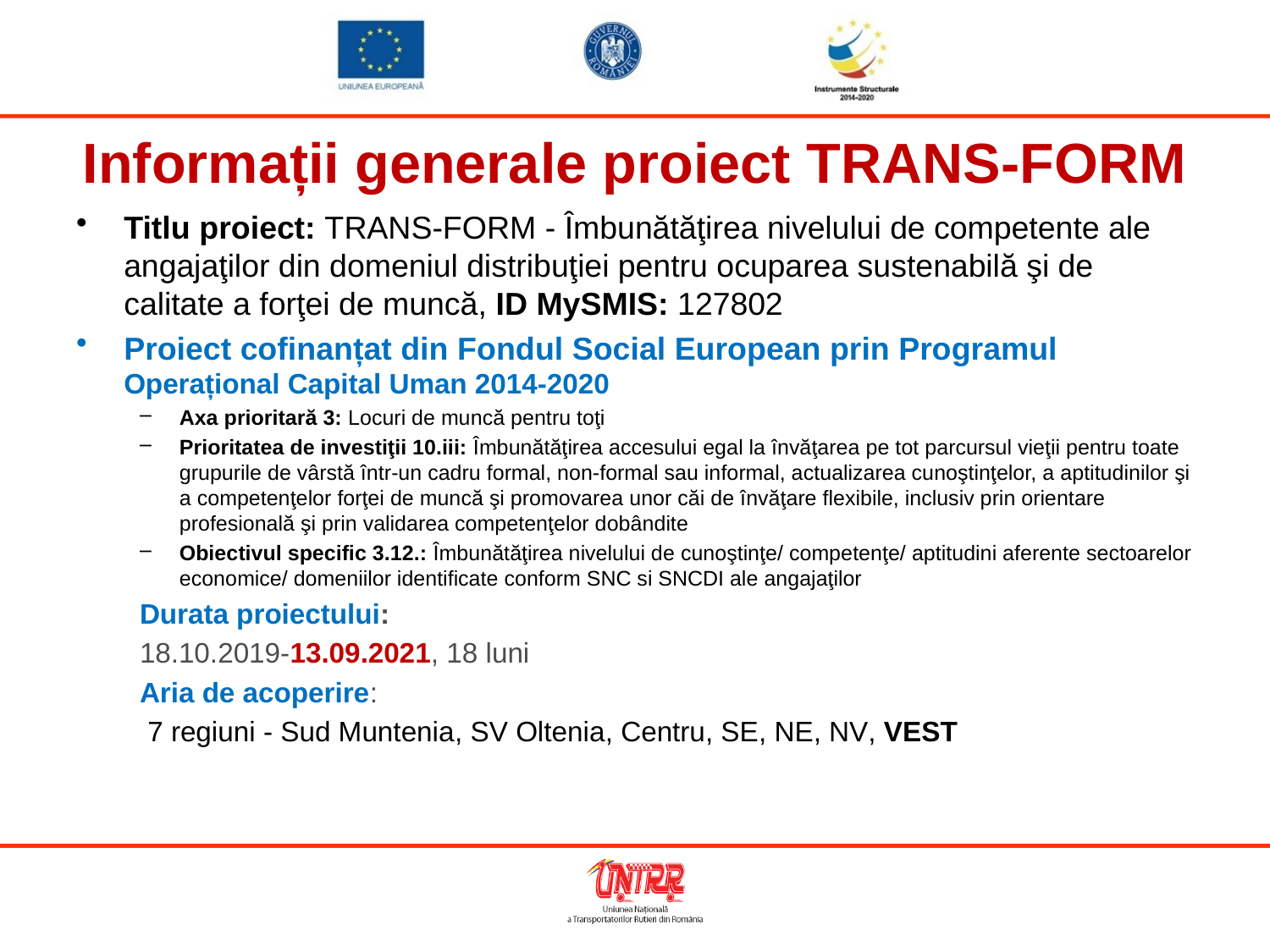

Informații generale proiect TRANS-FORM
Titlu proiect: TRANS-FORM - Îmbunătăţirea nivelului de competente ale angajaţilor din domeniul distribuţiei pentru ocuparea sustenabilă şi de calitate a forţei de muncă, ID MySMIS: 127802
Proiect cofinanțat din Fondul Social European prin Programul Operațional Capital Uman 2014-2020
Axa prioritară 3: Locuri de muncă pentru toţi
Prioritatea de investiţii 10.iii: Îmbunătăţirea accesului egal la învăţarea pe tot parcursul vieţii pentru toate grupurile de vârstă într-un cadru formal, non-formal sau informal, actualizarea cunoştinţelor, a aptitudinilor şi a competenţelor forţei de muncă şi promovarea unor căi de învăţare flexibile, inclusiv prin orientare profesională şi prin validarea competenţelor dobândite
Obiectivul specific 3.12.: Îmbunătăţirea nivelului de cunoştinţe/ competenţe/ aptitudini aferente sectoarelor economice/ domeniilor identificate conform SNC si SNCDI ale angajaţilor
Durata proiectului:
18.10.2019-13.09.2021, 18 luni
Aria de acoperire:
 7 regiuni - Sud Muntenia, SV Oltenia, Centru, SE, NE, NV, VEST